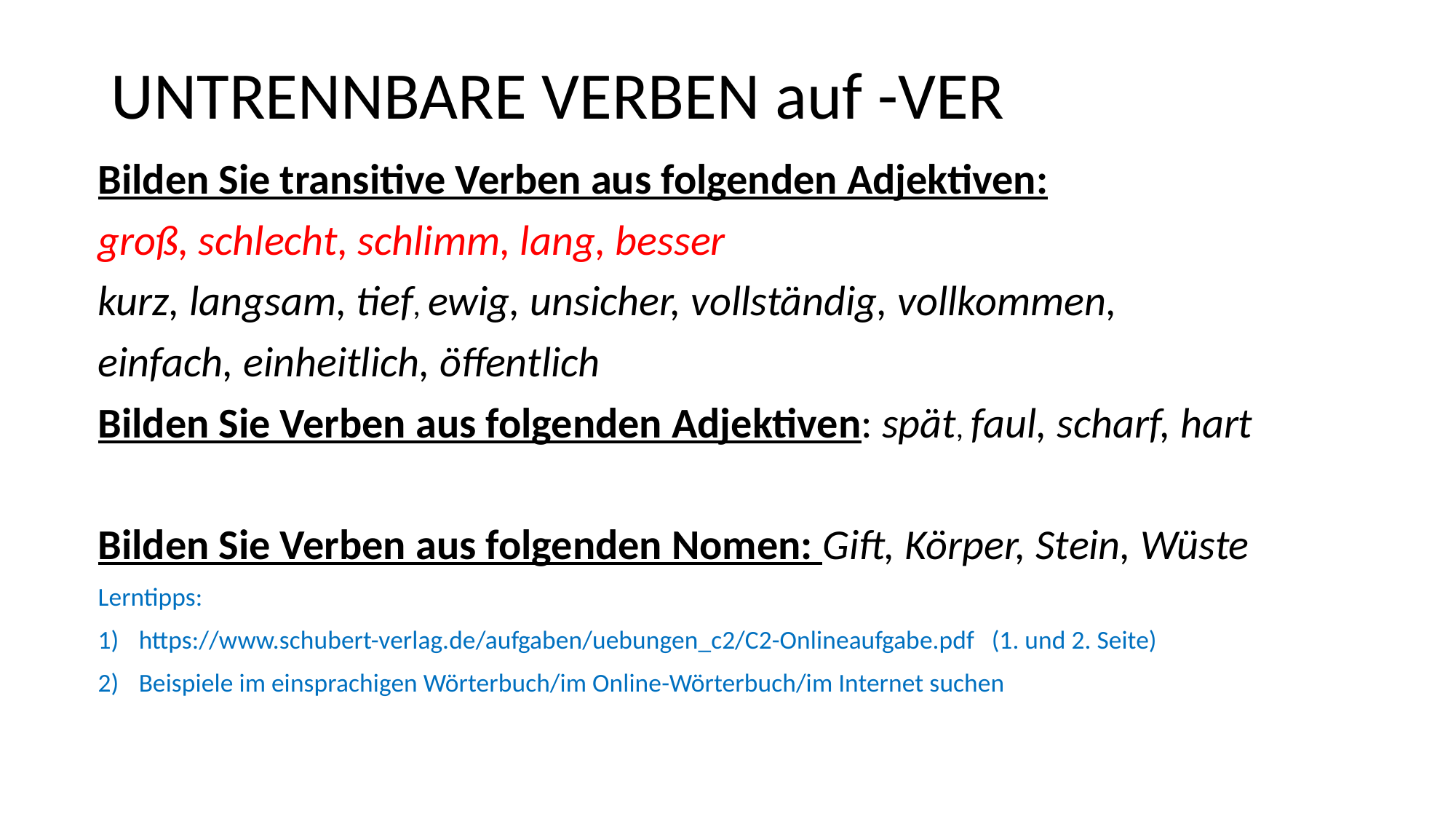

# UNTRENNBARE VERBEN auf -VER
Bilden Sie transitive Verben aus folgenden Adjektiven:
groß, schlecht, schlimm, lang, besser
kurz, langsam, tief, ewig, unsicher, vollständig, vollkommen,
einfach, einheitlich, öffentlich
Bilden Sie Verben aus folgenden Adjektiven: spät, faul, scharf, hart

Bilden Sie Verben aus folgenden Nomen: Gift, Körper, Stein, Wüste
Lerntipps:
https://www.schubert-verlag.de/aufgaben/uebungen_c2/C2-Onlineaufgabe.pdf   (1. und 2. Seite)
Beispiele im einsprachigen Wörterbuch/im Online-Wörterbuch/im Internet suchen